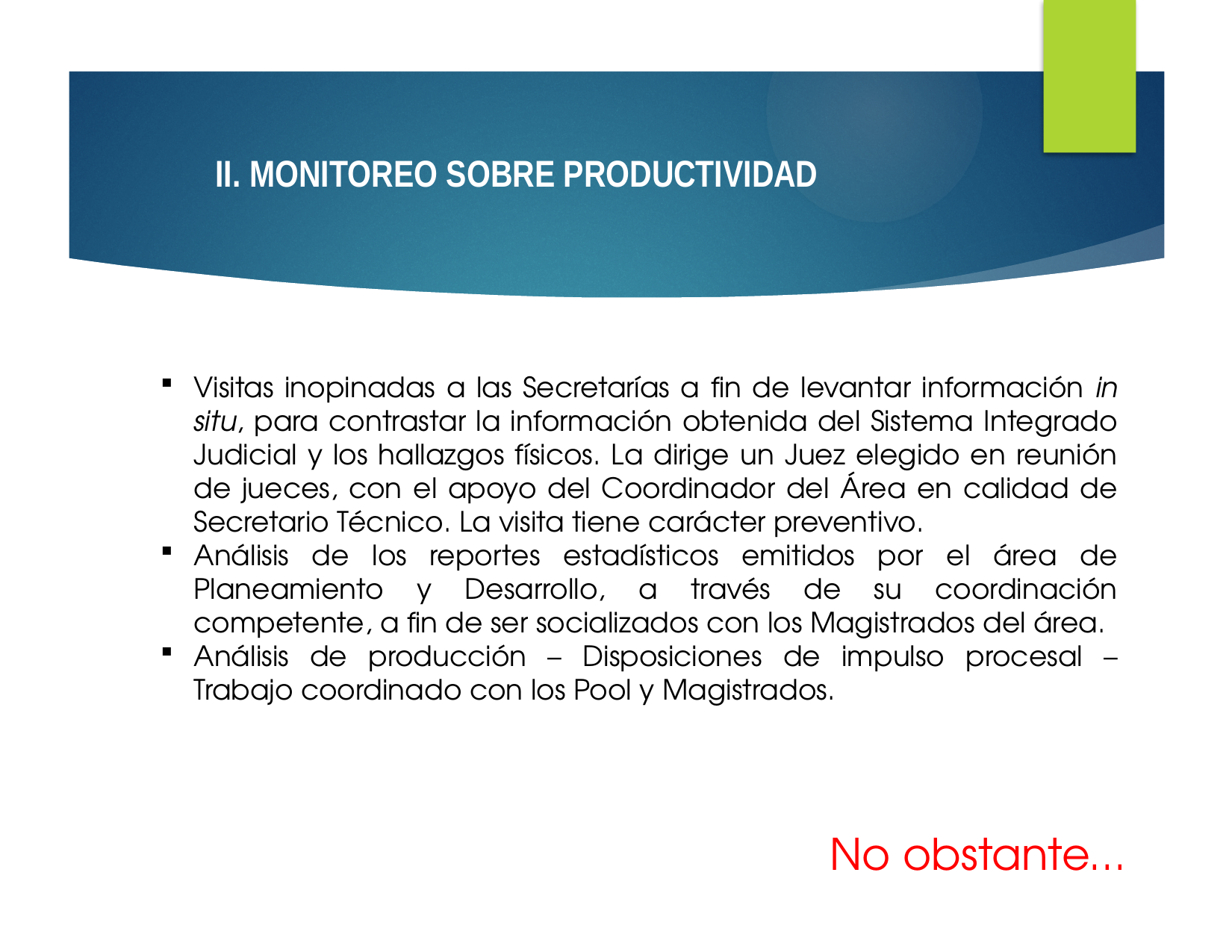

II. MONITOREO SOBRE PRODUCTIVIDAD
Visitas inopinadas a las Secretarías a fin de levantar información in situ, para contrastar la información obtenida del Sistema Integrado Judicial y los hallazgos físicos. La dirige un Juez elegido en reunión de jueces, con el apoyo del Coordinador del Área en calidad de Secretario Técnico. La visita tiene carácter preventivo.
Análisis de los reportes estadísticos emitidos por el área de Planeamiento y Desarrollo, a través de su coordinación competente, a fin de ser socializados con los Magistrados del área.
Análisis de producción – Disposiciones de impulso procesal – Trabajo coordinado con los Pool y Magistrados.
No obstante…